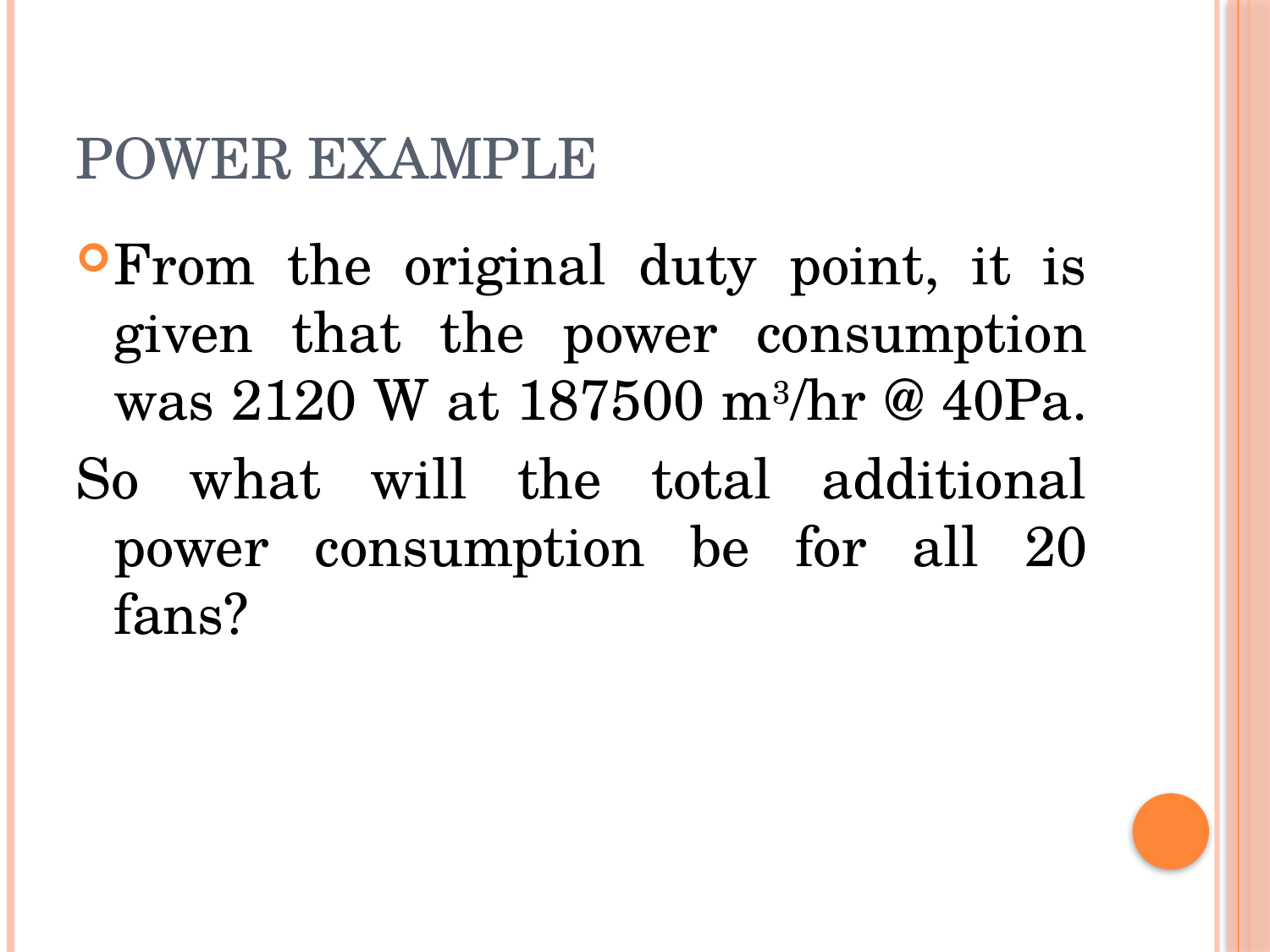

# Power Example
From the original duty point, it is given that the power consumption was 2120 W at 187500 m3/hr @ 40Pa.
So what will the total additional power consumption be for all 20 fans?